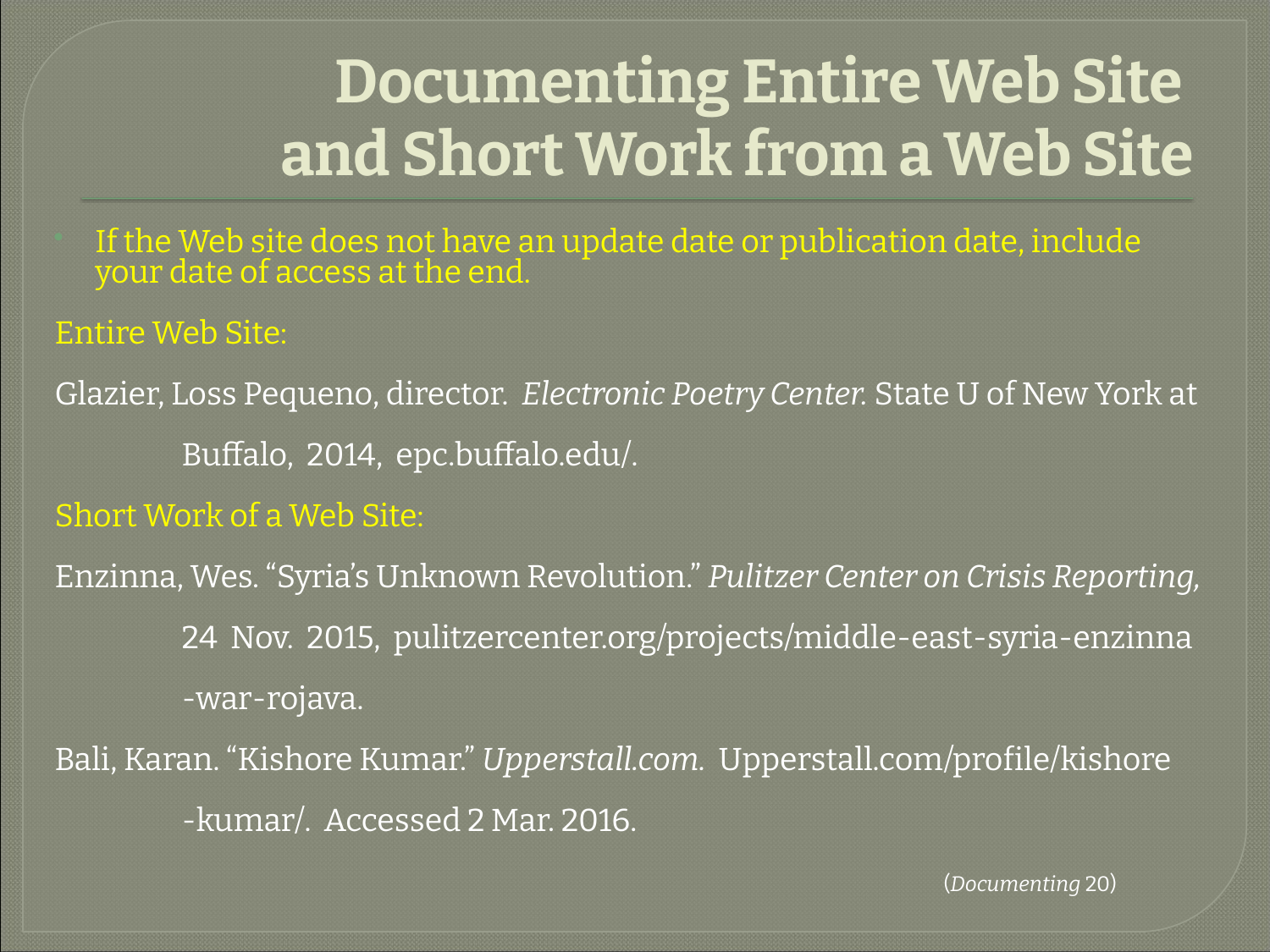

# Documenting Entire Web Site and Short Work from a Web Site
If the Web site does not have an update date or publication date, include your date of access at the end.

Entire Web Site:

Glazier, Loss Pequeno, director.  Electronic Poetry Center. State U of New York at

	Buffalo,  2014,  epc.buffalo.edu/.

Short Work of a Web Site:

Enzinna, Wes. “Syria’s Unknown Revolution.” Pulitzer Center on Crisis Reporting,

	24  Nov.  2015,  pulitzercenter.org/projects/middle-east-syria-enzinna

	-war-rojava.

Bali, Karan. “Kishore Kumar.” Upperstall.com.  Upperstall.com/profile/kishore

	-kumar/.  Accessed 2 Mar. 2016.

							(Documenting 20)